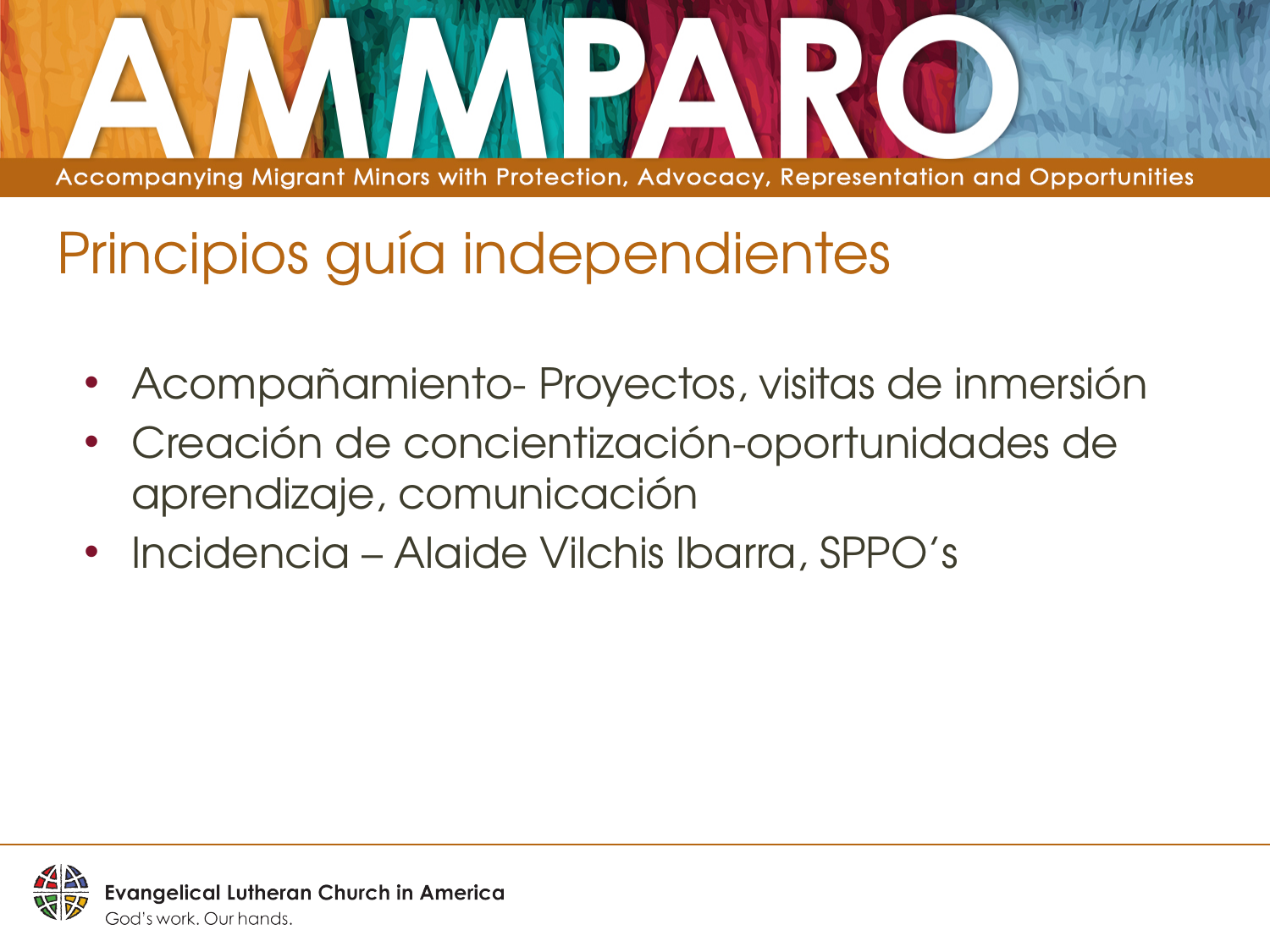

# Principios guía independientes
Acompañamiento- Proyectos, visitas de inmersión
Creación de concientización-oportunidades de aprendizaje, comunicación
Incidencia – Alaide Vilchis Ibarra, SPPO’s